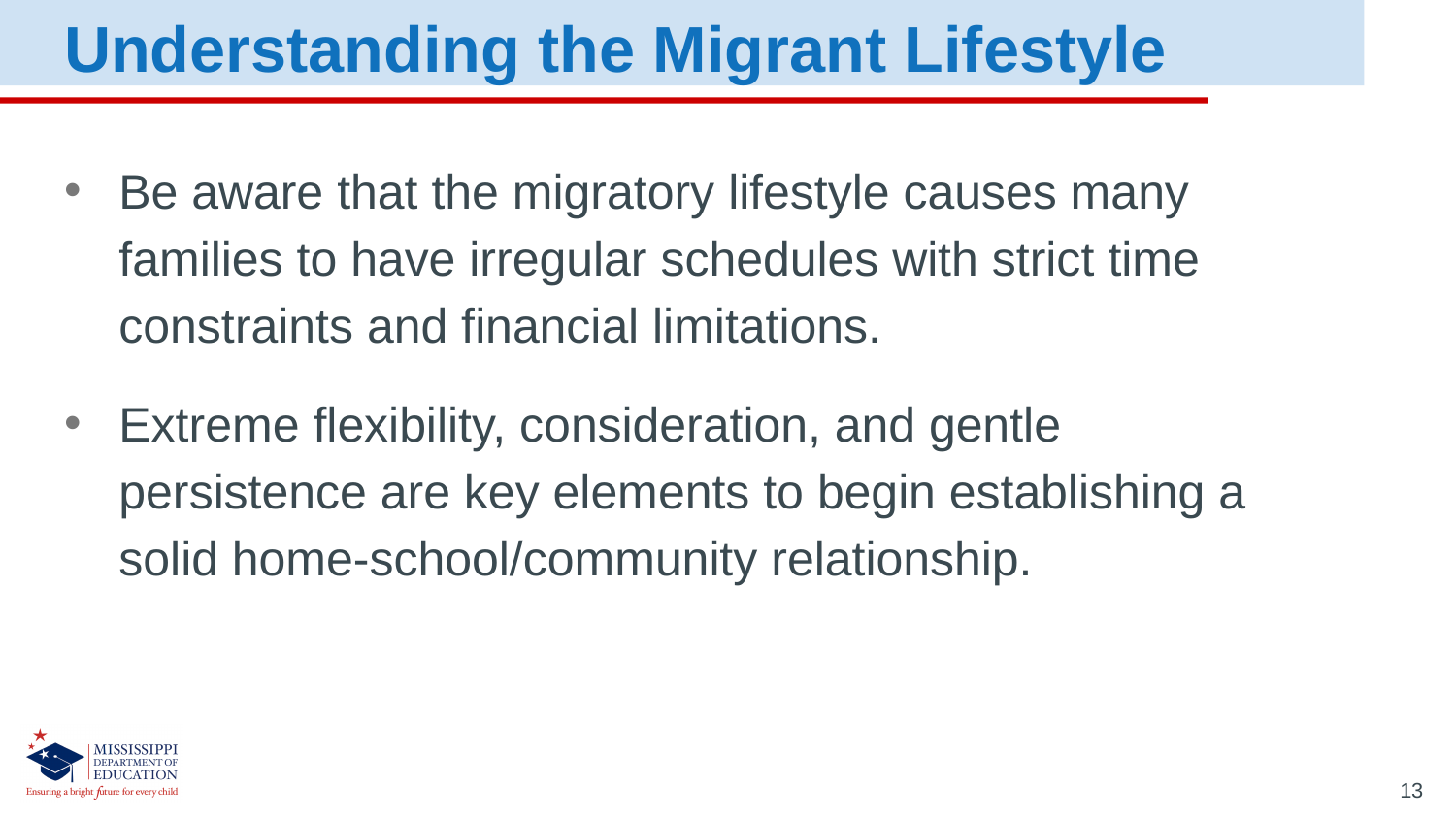

Understanding the Migrant Lifestyle
Be aware that the migratory lifestyle causes many families to have irregular schedules with strict time constraints and financial limitations.
Extreme flexibility, consideration, and gentle persistence are key elements to begin establishing a solid home-school/community relationship.

13